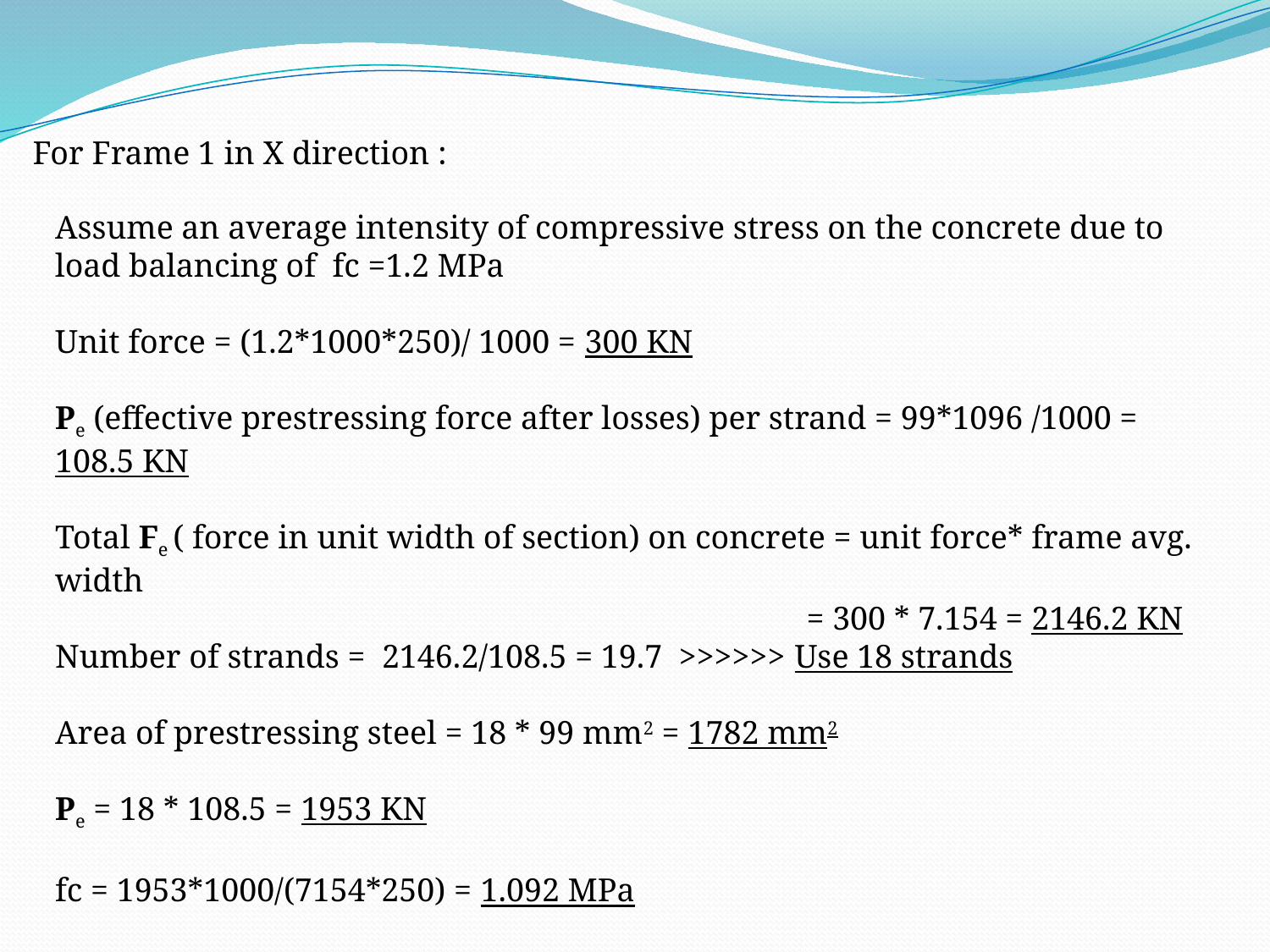

For Frame 1 in X direction :
Assume an average intensity of compressive stress on the concrete due to load balancing of  fc =1.2 MPa

Unit force = (1.2*1000*250)/ 1000 = 300 KN

Pe (effective prestressing force after losses) per strand = 99*1096 /1000 = 108.5 KN

Total Fe ( force in unit width of section) on concrete = unit force* frame avg. width
                                                                                           = 300 * 7.154 = 2146.2 KN
Number of strands =  2146.2/108.5 = 19.7  >>>>>> Use 18 strands

Area of prestressing steel = 18 * 99 mm2 = 1782 mm2

Pe = 18 * 108.5 = 1953 KN

fc = 1953*1000/(7154*250) = 1.092 MPa